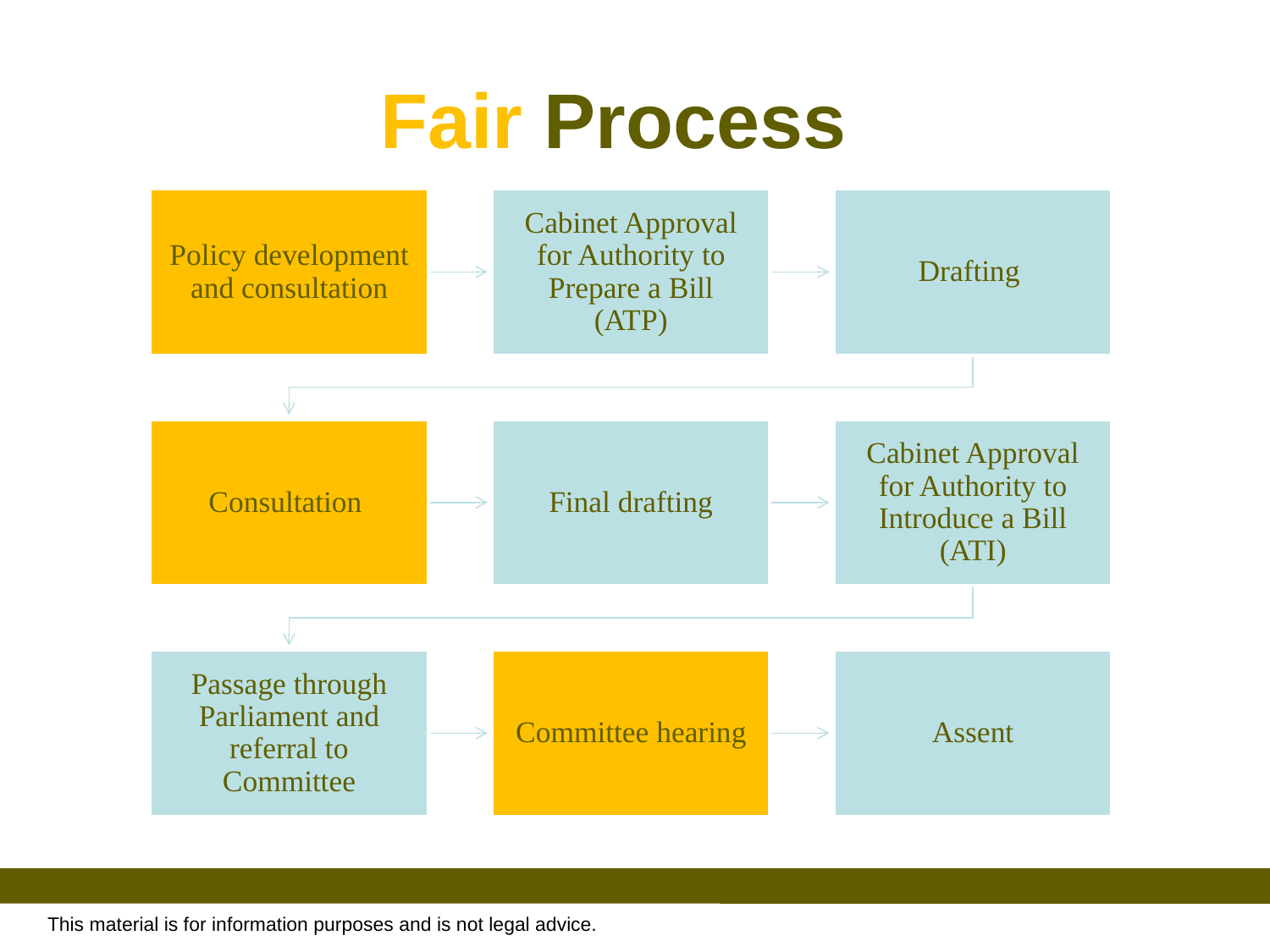

# Fair Process

Policy development and consultation

Cabinet Approval for Authority to Prepare a Bill (ATP)

Drafting

Consultation

Final drafting

Cabinet Approval for Authority to Introduce a Bill (ATI)

Passage through Parliament and referral to Committee

Committee hearing
Assent
This material is for information purposes and is not legal advice.